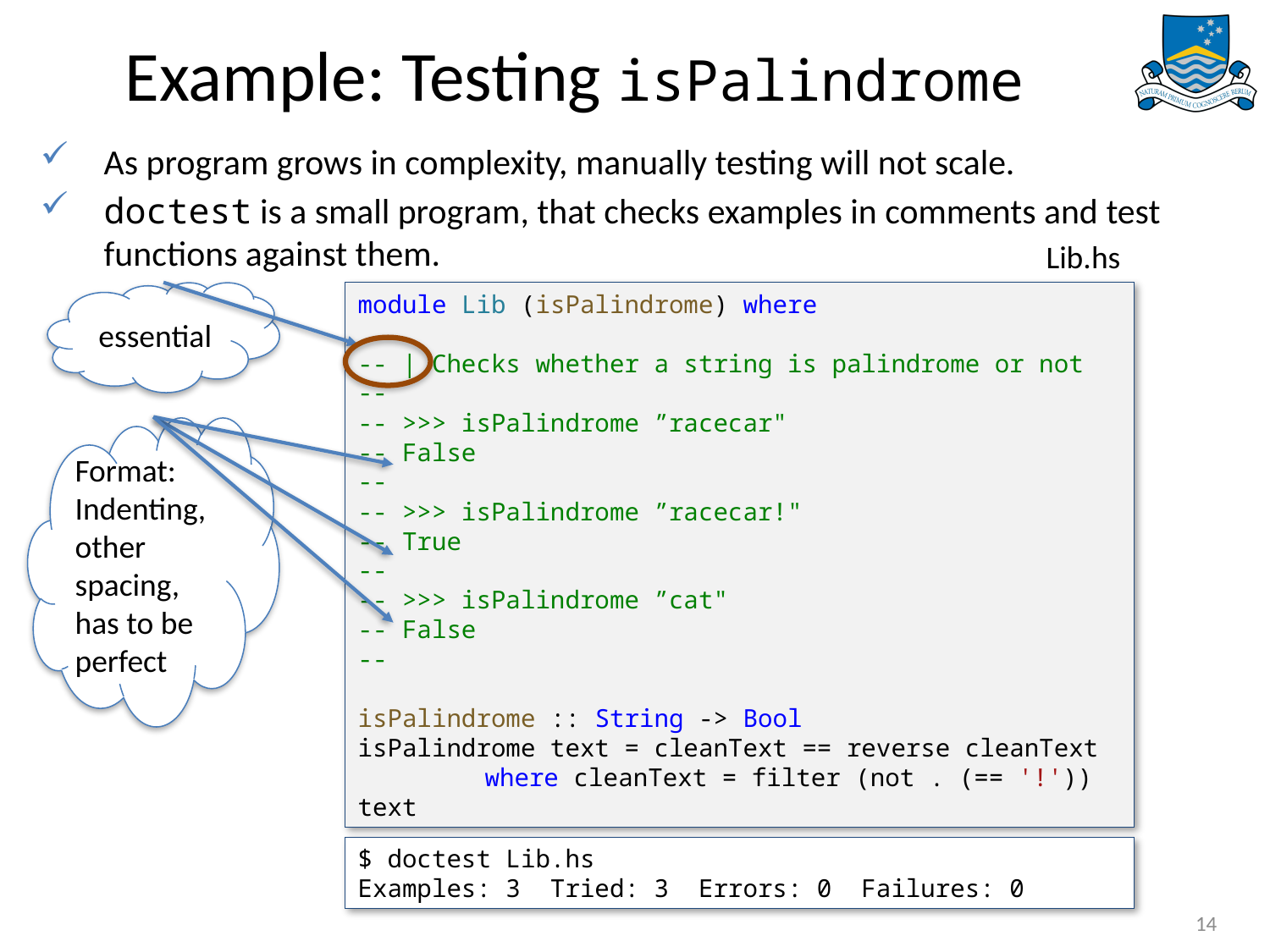

# Example: Testing isPalindrome
As program grows in complexity, manually testing will not scale.
doctest is a small program, that checks examples in comments and test functions against them.
Lib.hs
essential
module Lib (isPalindrome) where
-- | Checks whether a string is palindrome or not
--
-- >>> isPalindrome ”racecar"
-- False
--
-- >>> isPalindrome ”racecar!"
-- True
--
-- >>> isPalindrome ”cat"
-- False
--
isPalindrome :: String -> Bool
isPalindrome text = cleanText == reverse cleanText
	where cleanText = filter (not . (== '!')) text

Format: Indenting, other spacing, has to be perfect
$ doctest Lib.hs
Examples: 3  Tried: 3  Errors: 0  Failures: 0
14